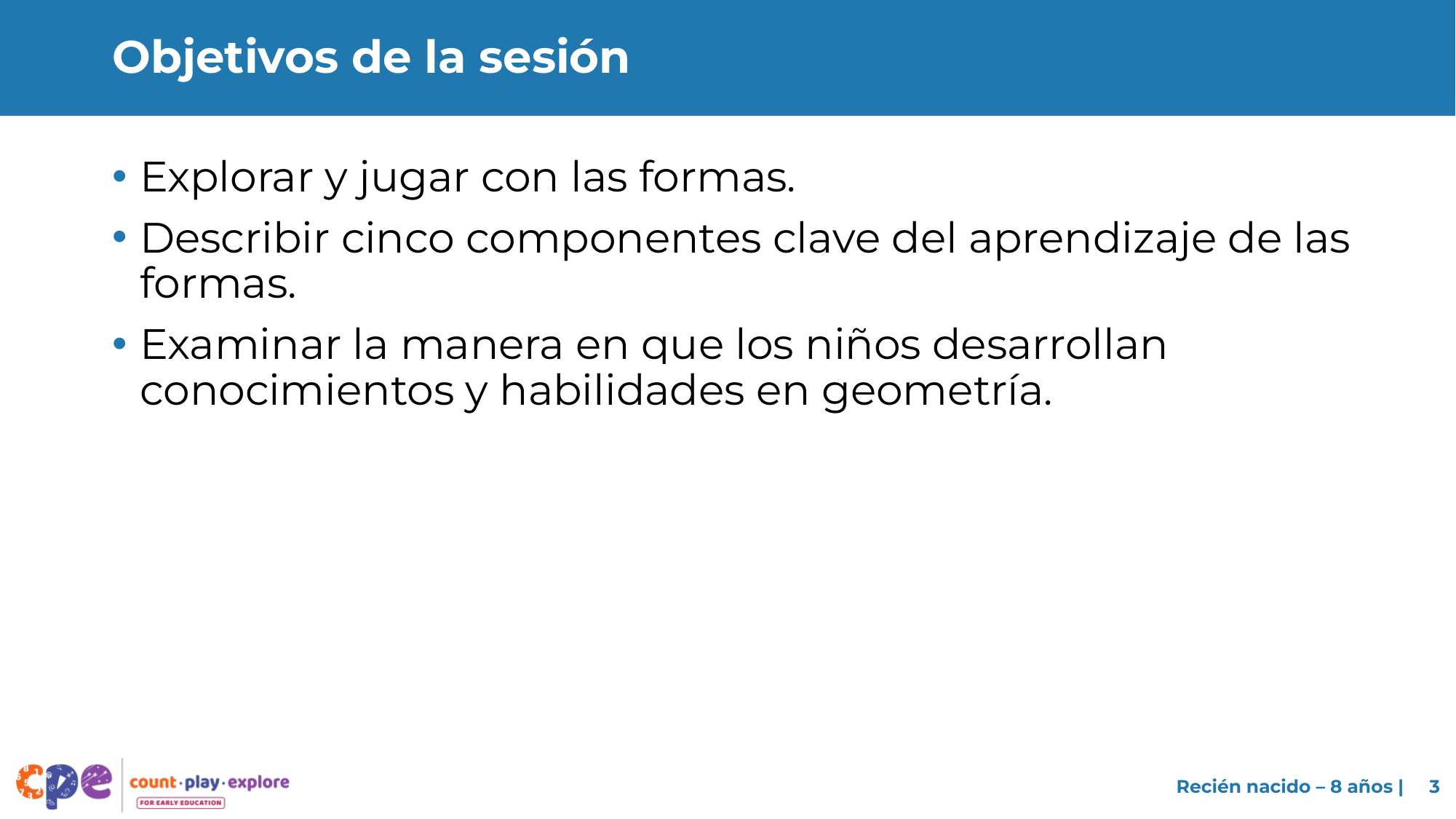

# Objetivos de la sesión
Explorar y jugar con las formas.
Describir cinco componentes clave del aprendizaje de las formas.
Examinar la manera en que los niños desarrollan conocimientos y habilidades en geometría.